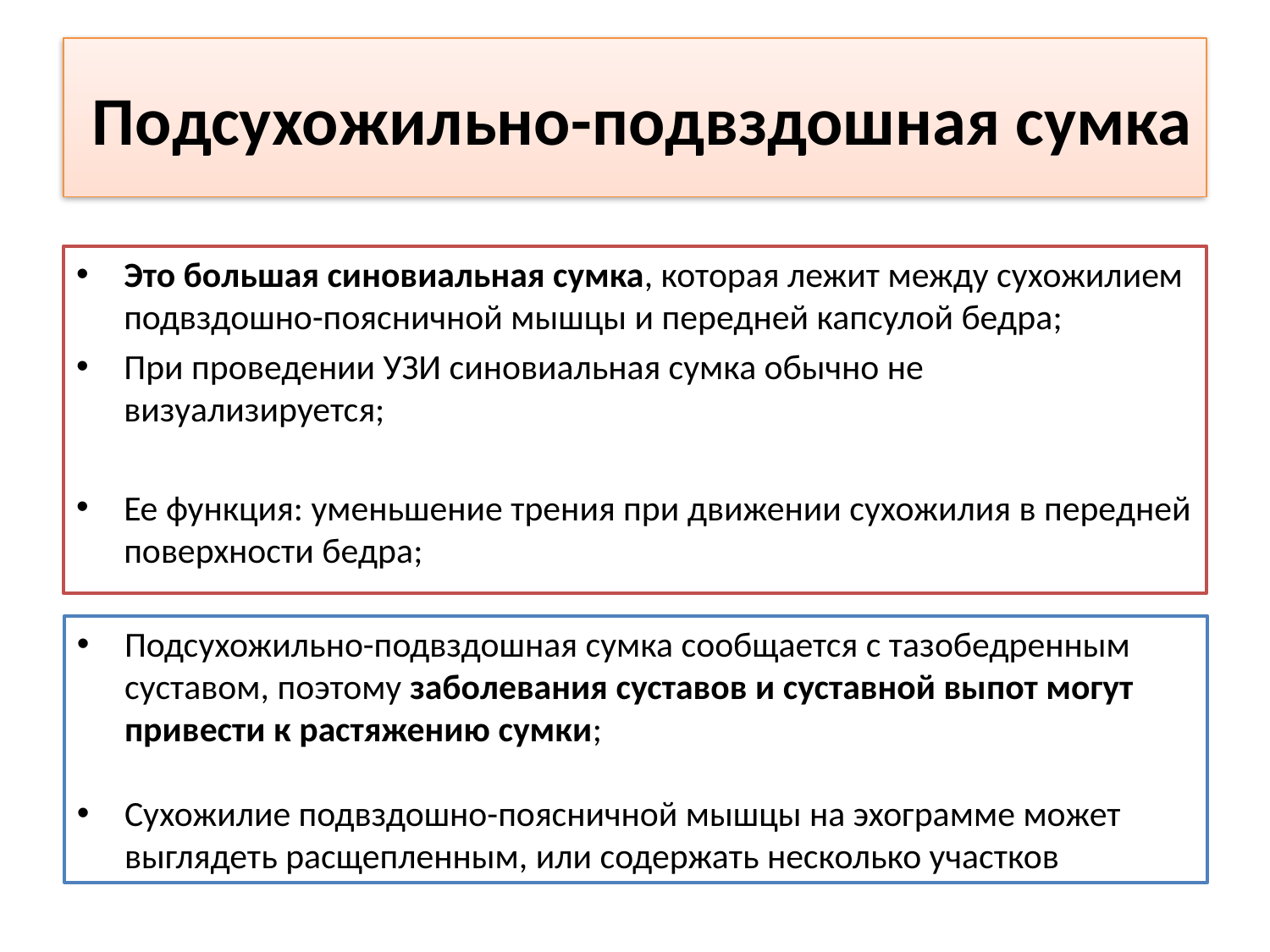

# Подсухожильно-подвздошная сумка
Это большая синовиальная сумка, которая лежит между сухожилием подвздошно-поясничной мышцы и передней капсулой бедра;
При проведении УЗИ синовиальная сумка обычно не визуализируется;

Ее функция: уменьшение трения при движении сухожилия в передней поверхности бедра;

Подсухожильно-подвздошная сумка сообщается с тазобедренным суставом, поэтому заболевания суставов и суставной выпот могут привести к растяжению сумки;

Сухожилие подвздошно-поясничной мышцы на эхограмме может выглядеть расщепленным, или содержать несколько участков